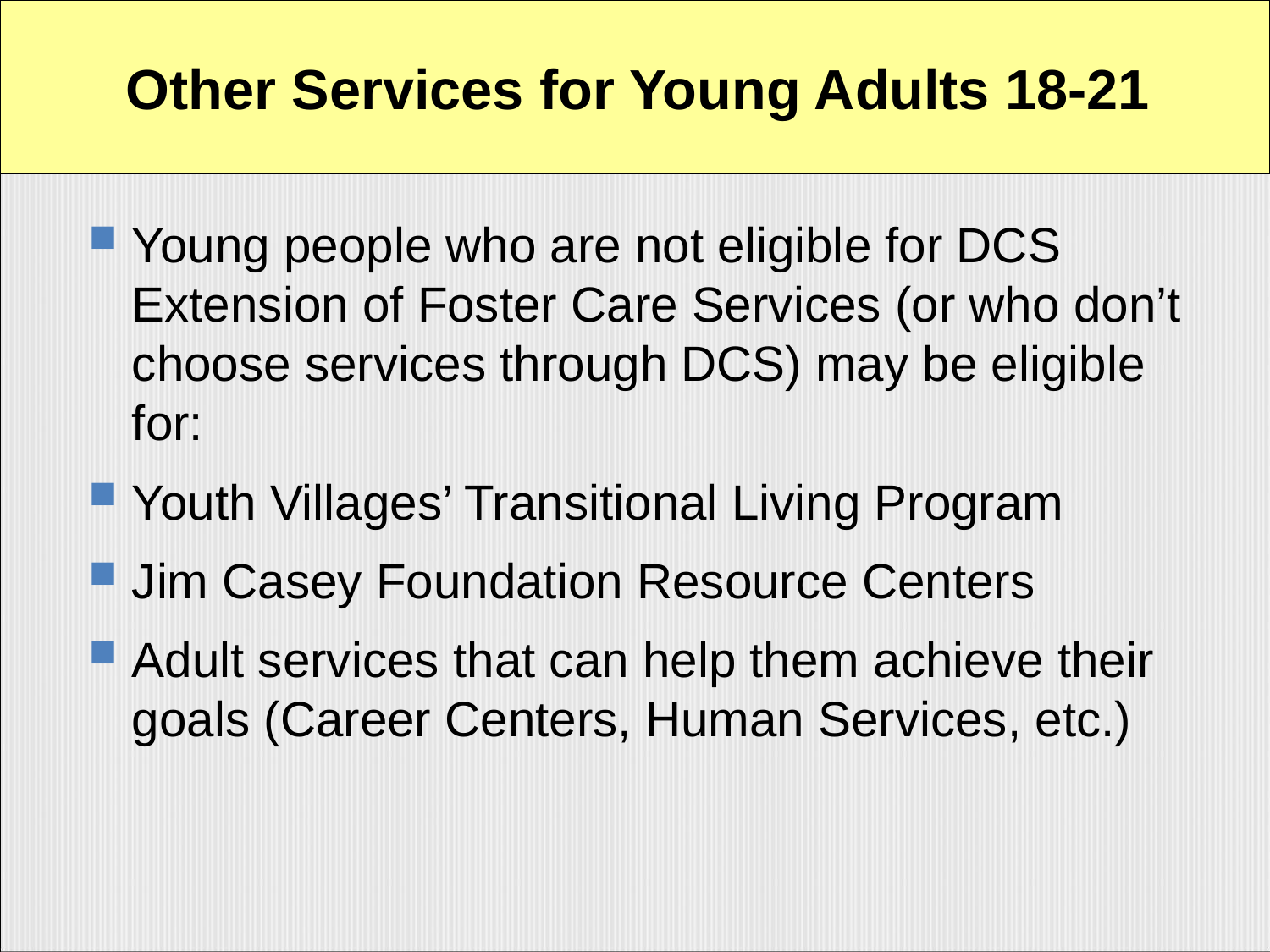

# Other Services for Young Adults 18-21
Young people who are not eligible for DCS Extension of Foster Care Services (or who don’t choose services through DCS) may be eligible for:
Youth Villages’ Transitional Living Program
Jim Casey Foundation Resource Centers
Adult services that can help them achieve their goals (Career Centers, Human Services, etc.)